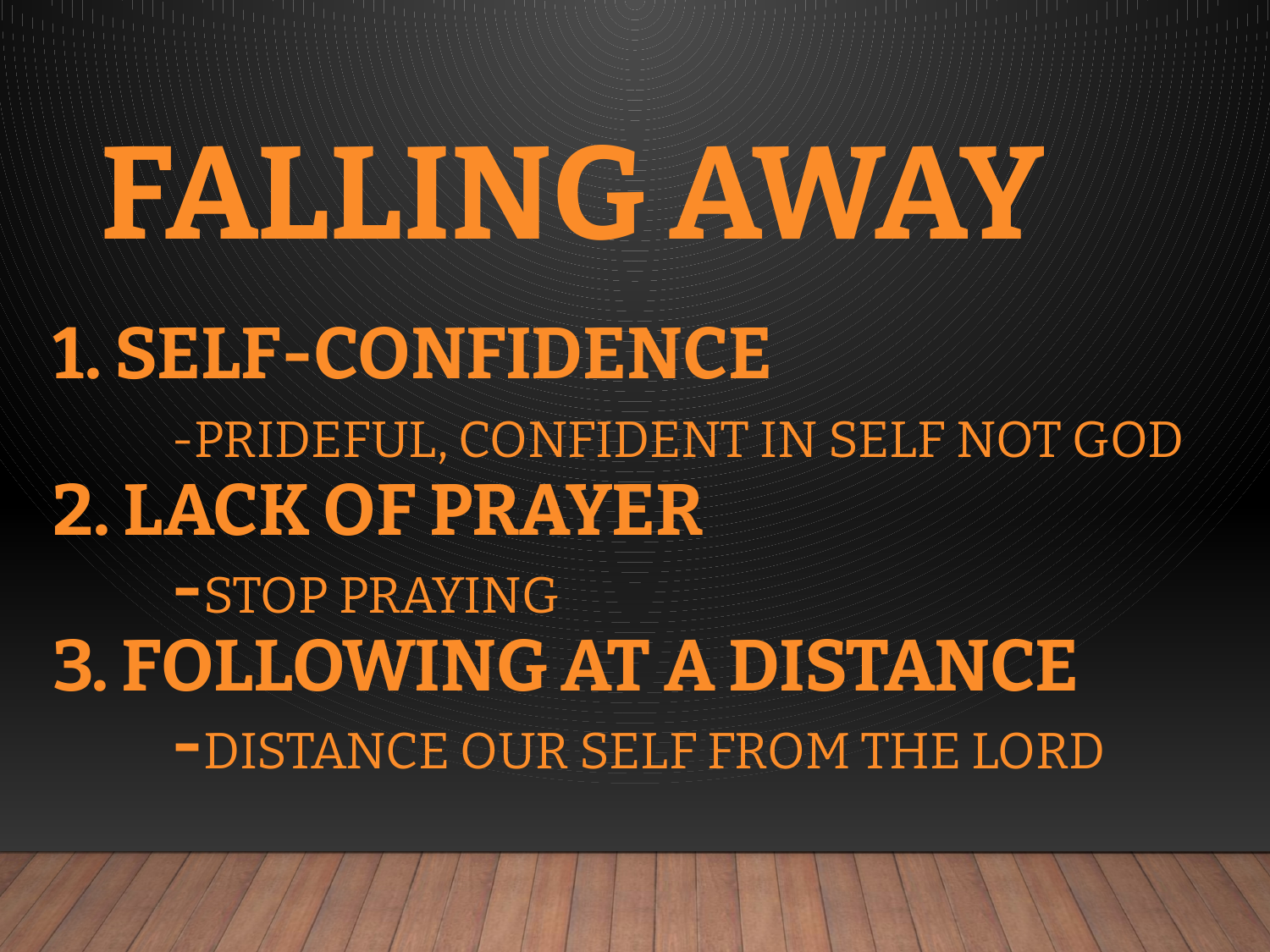

# Falling Away 1. Self-confidence -Prideful, confident in self not God 2. Lack of Prayer -stop Praying 3. Following at a distance -distance our self from the Lord